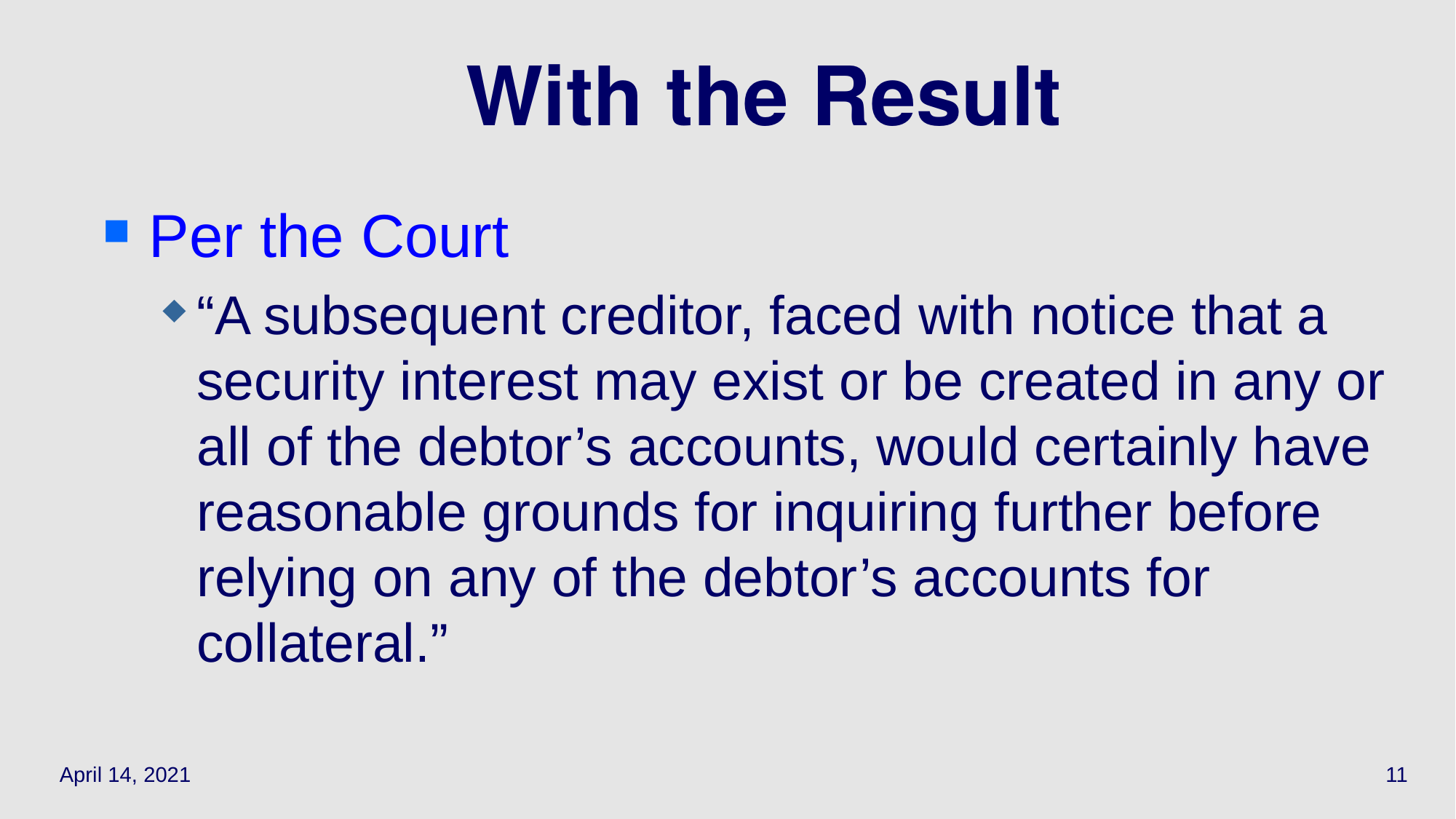

# With the Result
Per the Court
“A subsequent creditor, faced with notice that a security interest may exist or be created in any or all of the debtor’s accounts, would certainly have reasonable grounds for inquiring further before relying on any of the debtor’s accounts for collateral.”
April 14, 2021
11